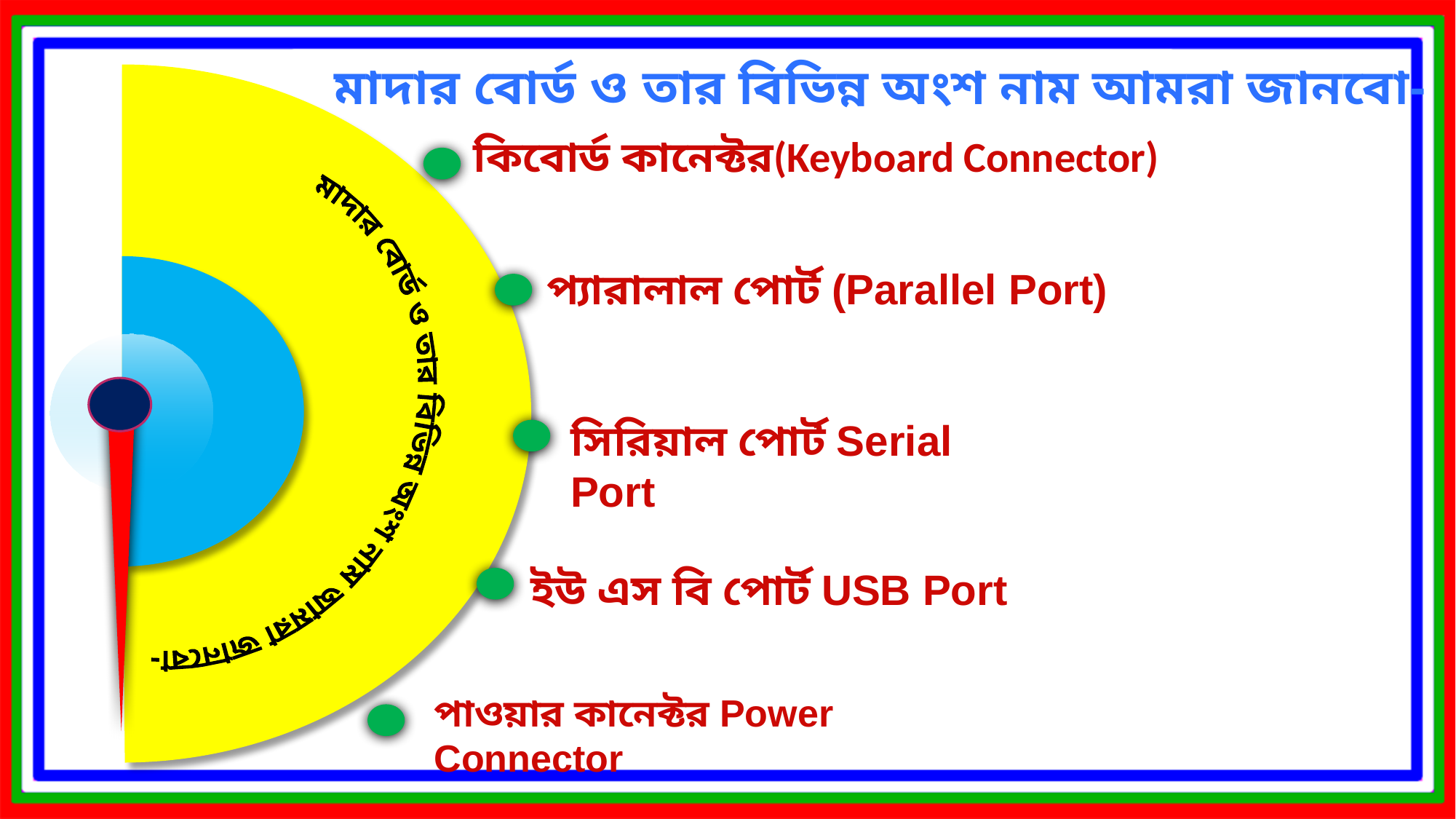

মাদার বোর্ড ও তার বিভিন্ন অংশ নাম আমরা জানবো-

কিবোর্ড কানেক্টর(Keyboard Connector)

মাদার বোর্ড ও তার বিভিন্ন অংশ নাম আমরা জানবো-

প্যারালাল পোর্ট (Parallel Port)

সিরিয়াল পোর্ট Serial Port

ইউ এস বি পোর্ট USB Port

পাওয়ার কানেক্টর Power Connector